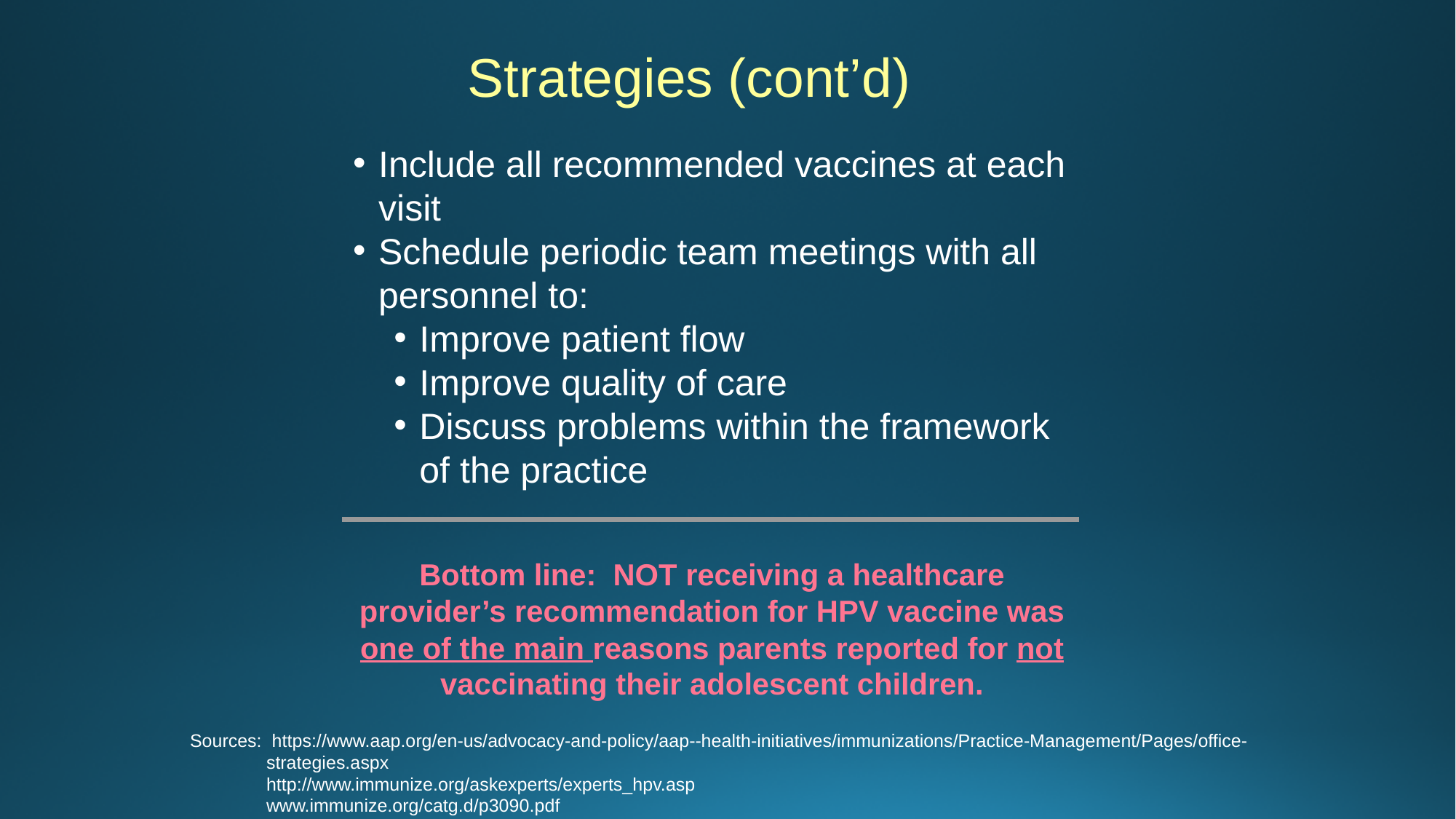

Strategies (cont’d)
Include all recommended vaccines at each visit
Schedule periodic team meetings with all personnel to:
Improve patient flow
Improve quality of care
Discuss problems within the framework of the practice

Bottom line:  NOT receiving a healthcare provider’s recommendation for HPV vaccine was one of the main reasons parents reported for not vaccinating their adolescent children.
Sources:  https://www.aap.org/en-us/advocacy-and-policy/aap--health-initiatives/immunizations/Practice-Management/Pages/office-
               strategies.aspx
               http://www.immunize.org/askexperts/experts_hpv.asp
               www.immunize.org/catg.d/p3090.pdf